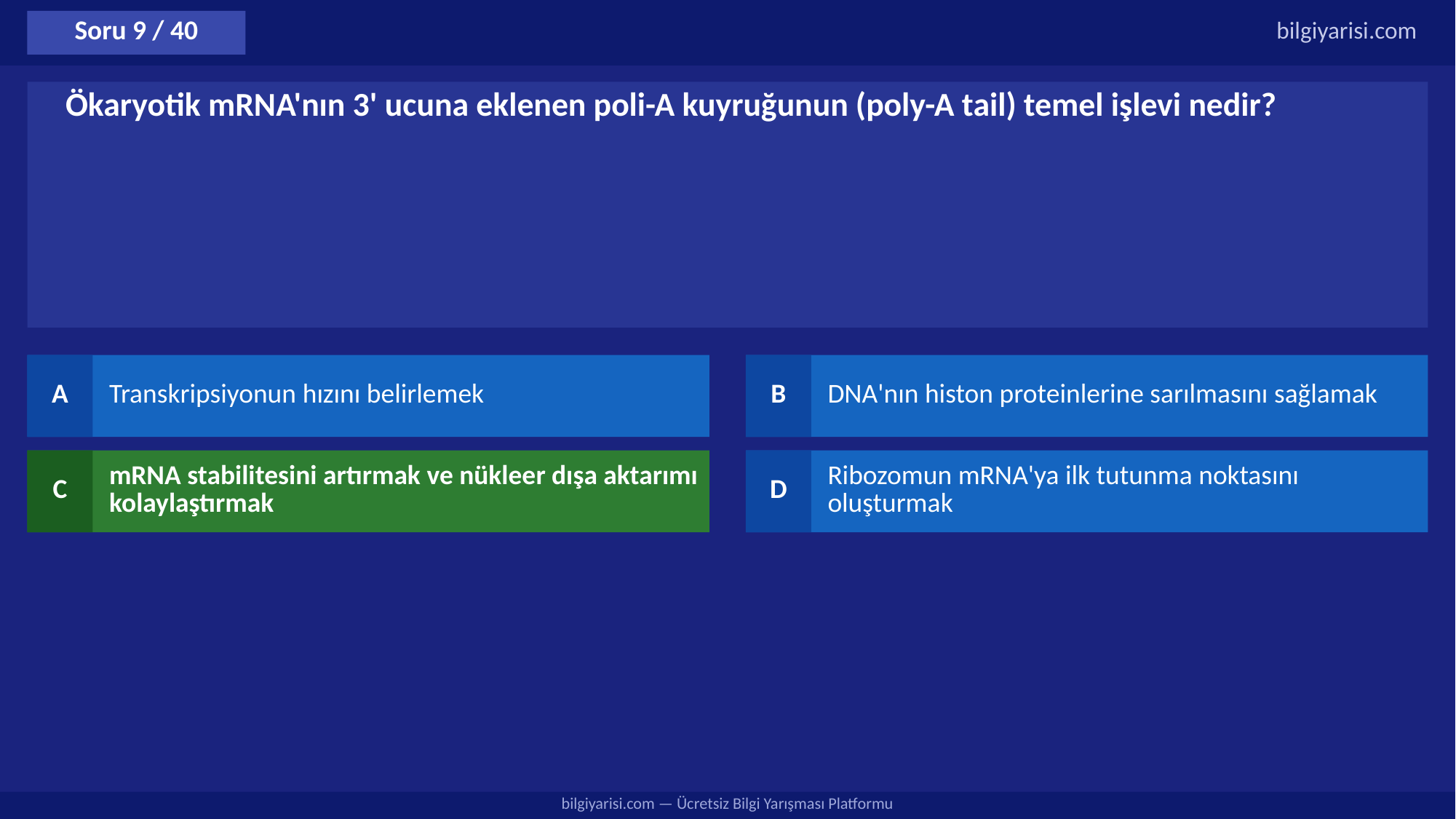

Soru 9 / 40
bilgiyarisi.com

Ökaryotik mRNA'nın 3' ucuna eklenen poli-A kuyruğunun (poly-A tail) temel işlevi nedir?

A
Transkripsiyonun hızını belirlemek

B
DNA'nın histon proteinlerine sarılmasını sağlamak

C
mRNA stabilitesini artırmak ve nükleer dışa aktarımı kolaylaştırmak

D
Ribozomun mRNA'ya ilk tutunma noktasını oluşturmak
bilgiyarisi.com — Ücretsiz Bilgi Yarışması Platformu